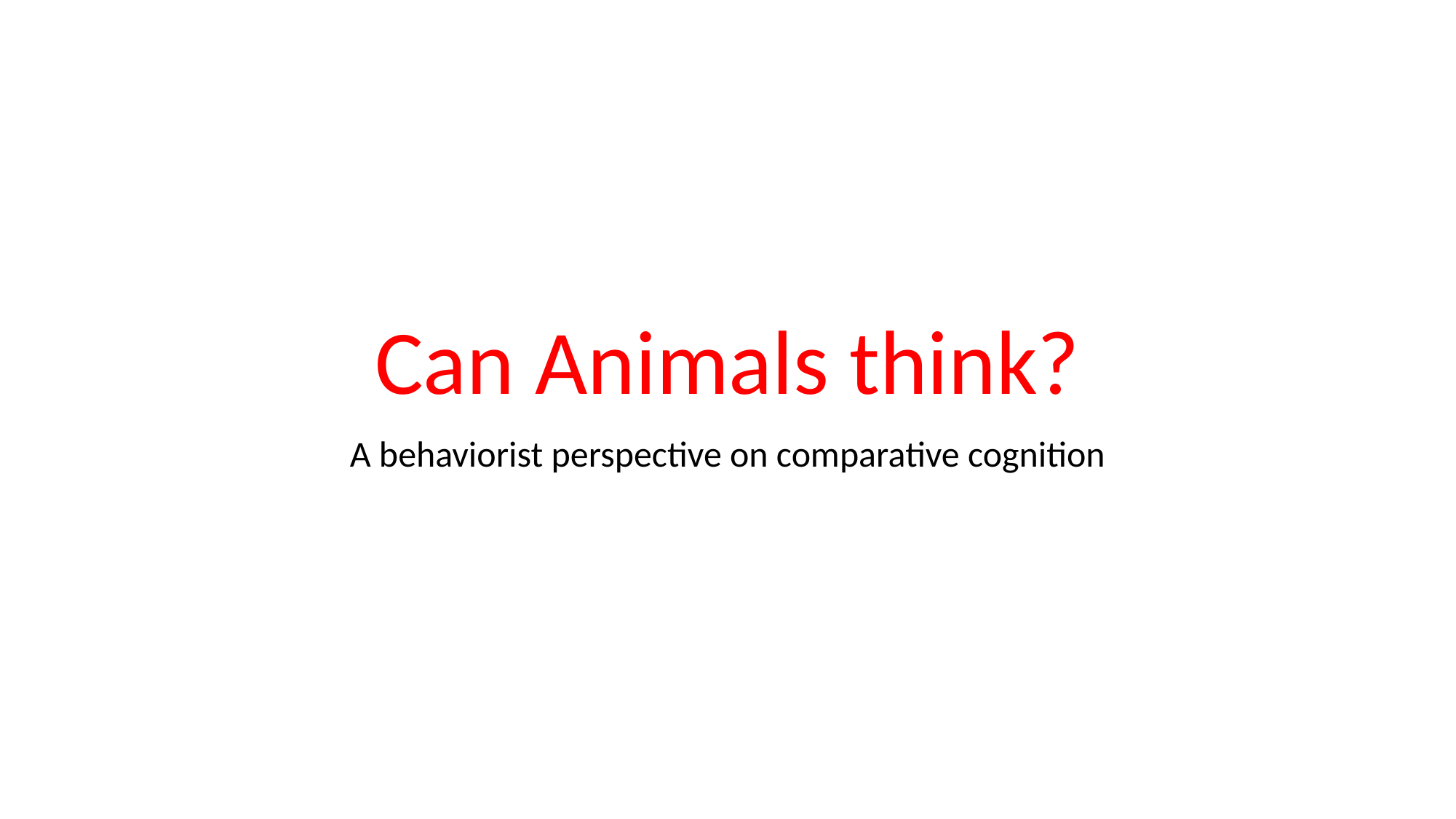

# Can Animals think?
A behaviorist perspective on comparative cognition